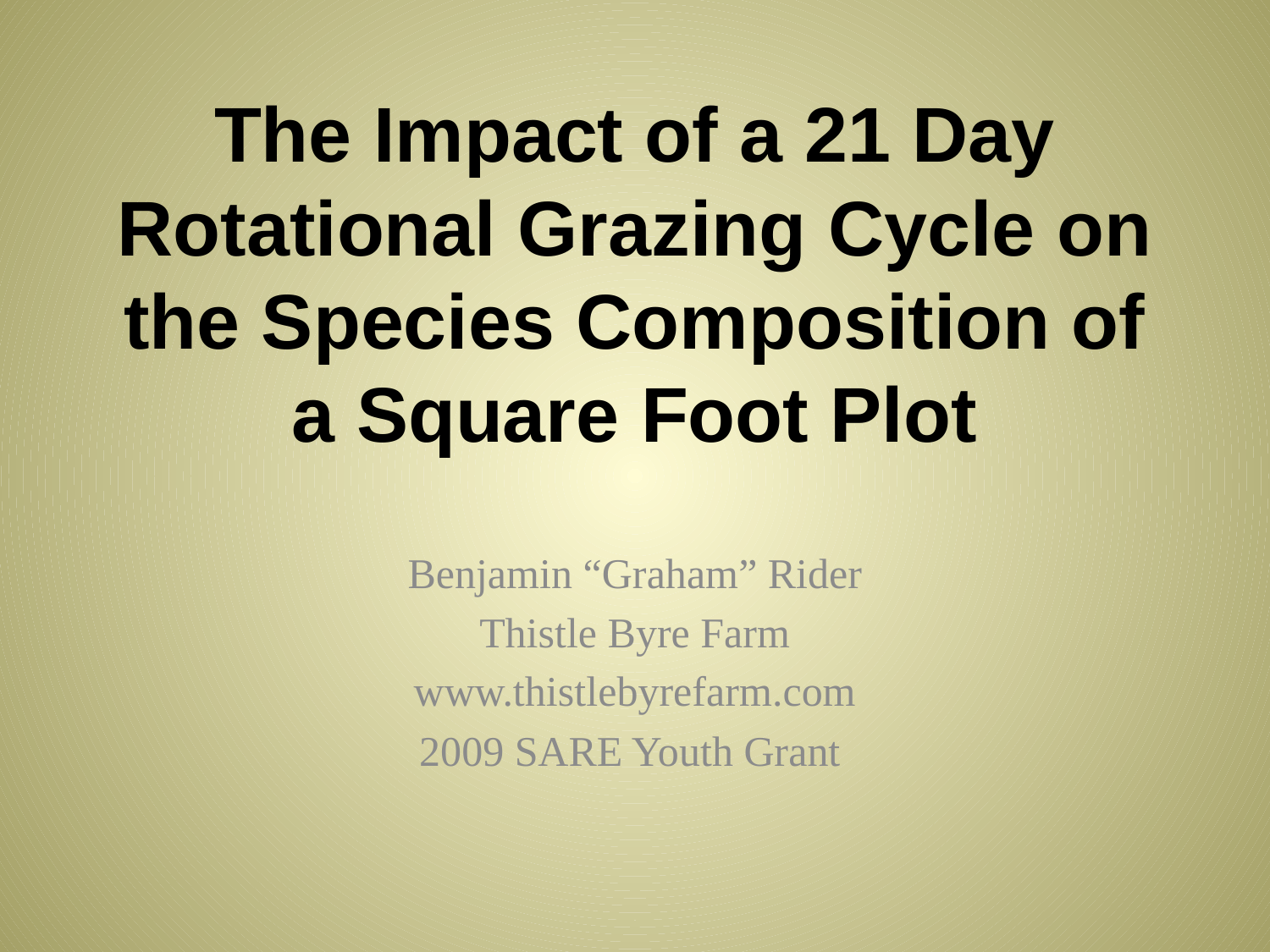

# The Impact of a 21 Day Rotational Grazing Cycle on the Species Composition of a Square Foot Plot
Benjamin “Graham” Rider
Thistle Byre Farm
www.thistlebyrefarm.com
2009 SARE Youth Grant